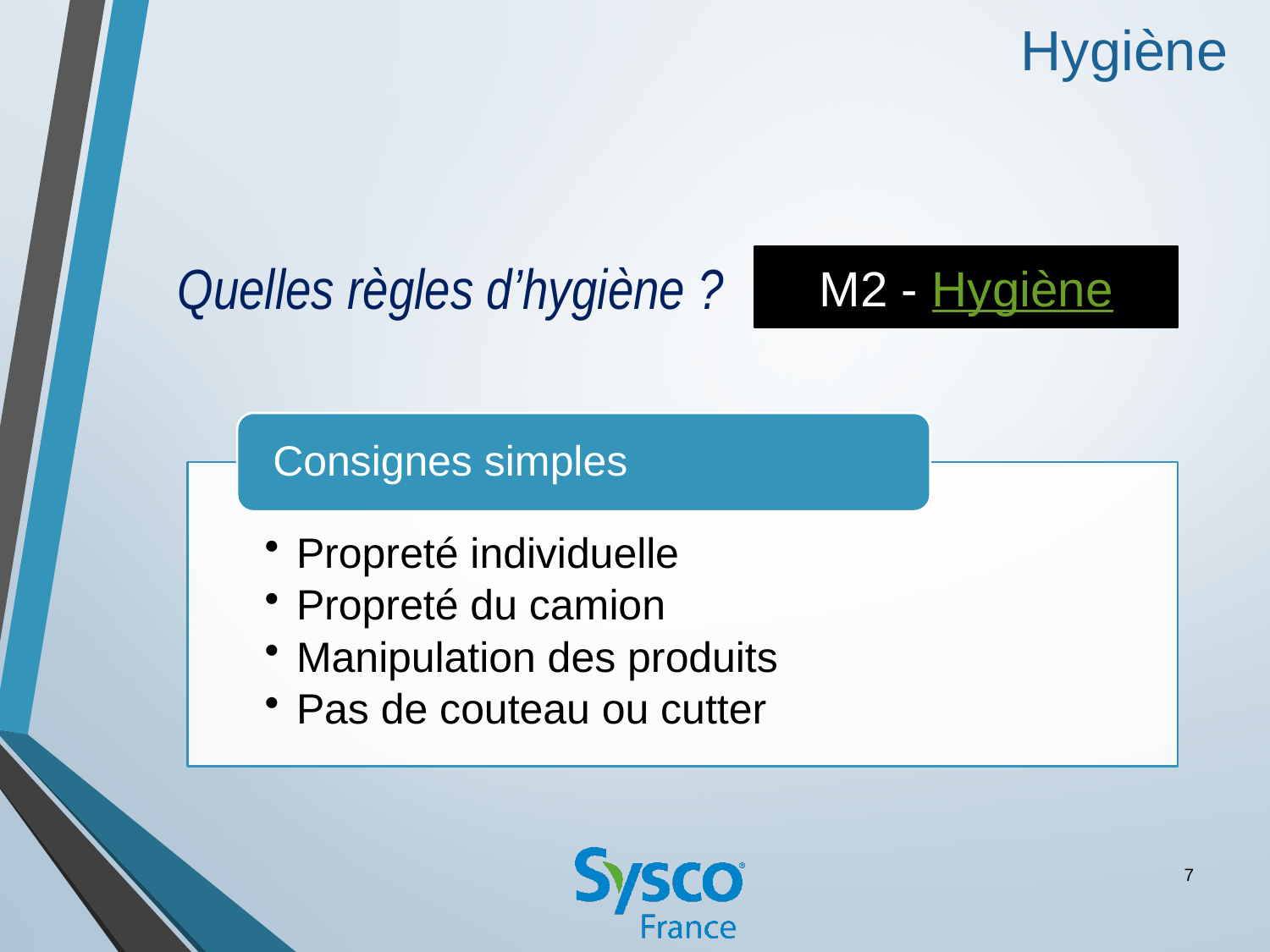

Hygiène
M2 - Hygiène
Quelles règles d’hygiène ?
Propreté individuelle
Propreté du camion
Manipulation des produits
Pas de couteau ou cutter
Consignes simples
7